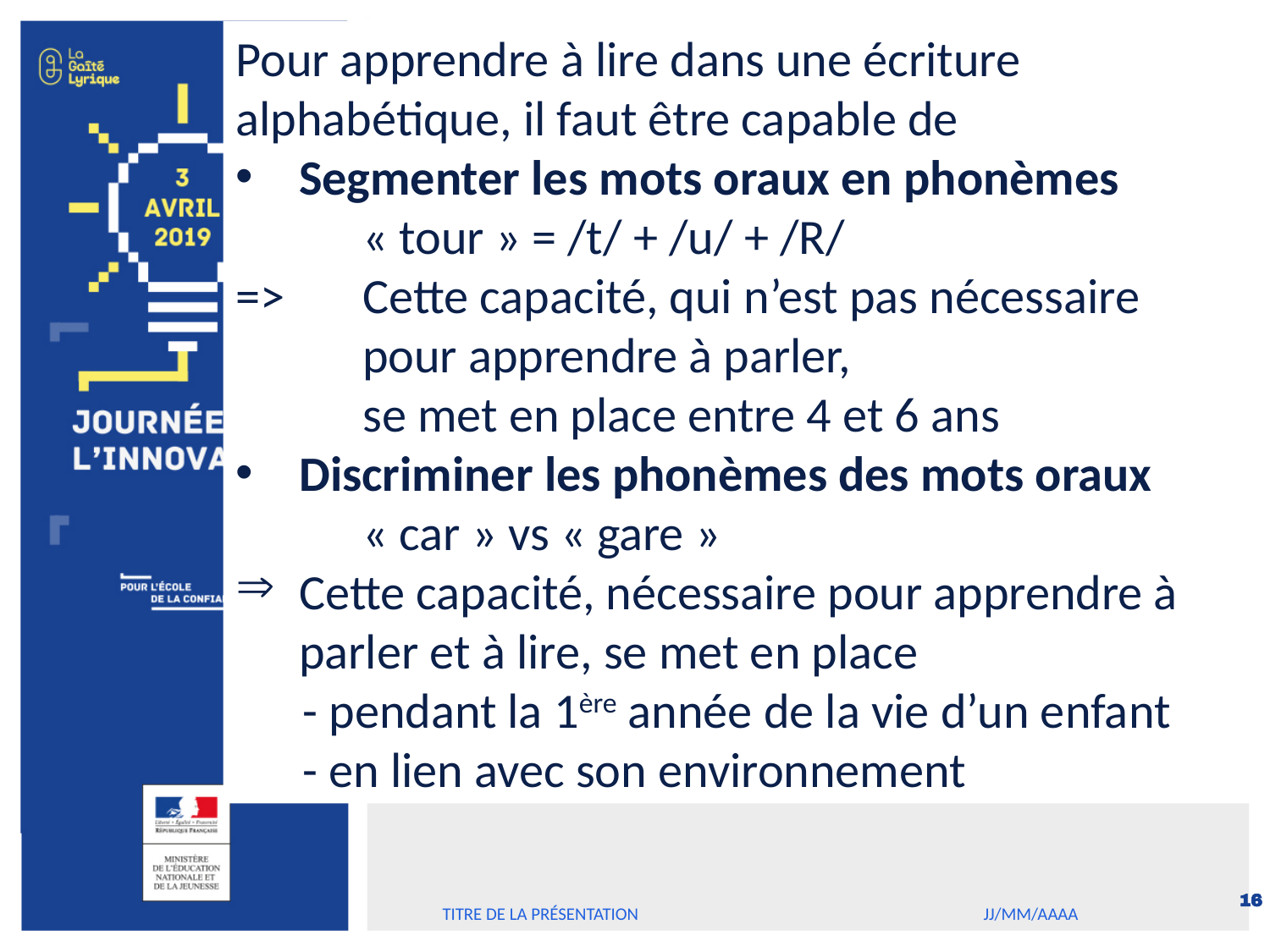

Pour apprendre à lire dans une écriture alphabétique, il faut être capable de
Segmenter les mots oraux en phonèmes
	« tour » = /t/ + /u/ + /R/
=>	Cette capacité, qui n’est pas nécessaire
	pour apprendre à parler,
	se met en place entre 4 et 6 ans
Discriminer les phonèmes des mots oraux
	« car » vs « gare »
Cette capacité, nécessaire pour apprendre à   parler et à lire, se met en place
      - pendant la 1ère année de la vie d’un enfant
      - en lien avec son environnement
16